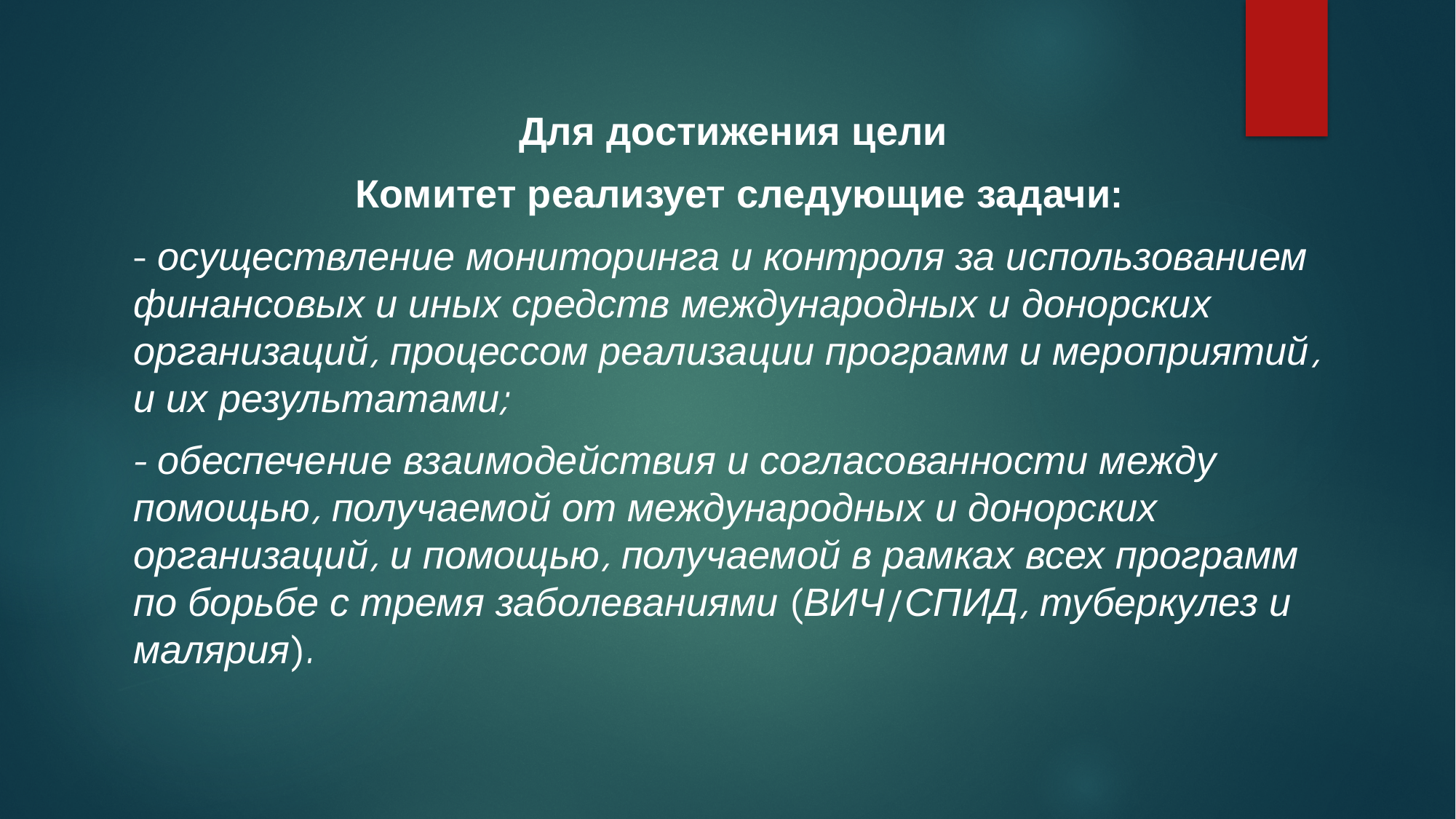

Для достижения цели
Комитет реализует следующие задачи:
- осуществление мониторинга и контроля за использованием финансовых и иных средств международных и донорских организаций, процессом реализации программ и мероприятий, и их результатами;
- обеспечение взаимодействия и согласованности между помощью, получаемой от международных и донорских организаций, и помощью, получаемой в рамках всех программ по борьбе с тремя заболеваниями (ВИЧ/СПИД, туберкулез и малярия).